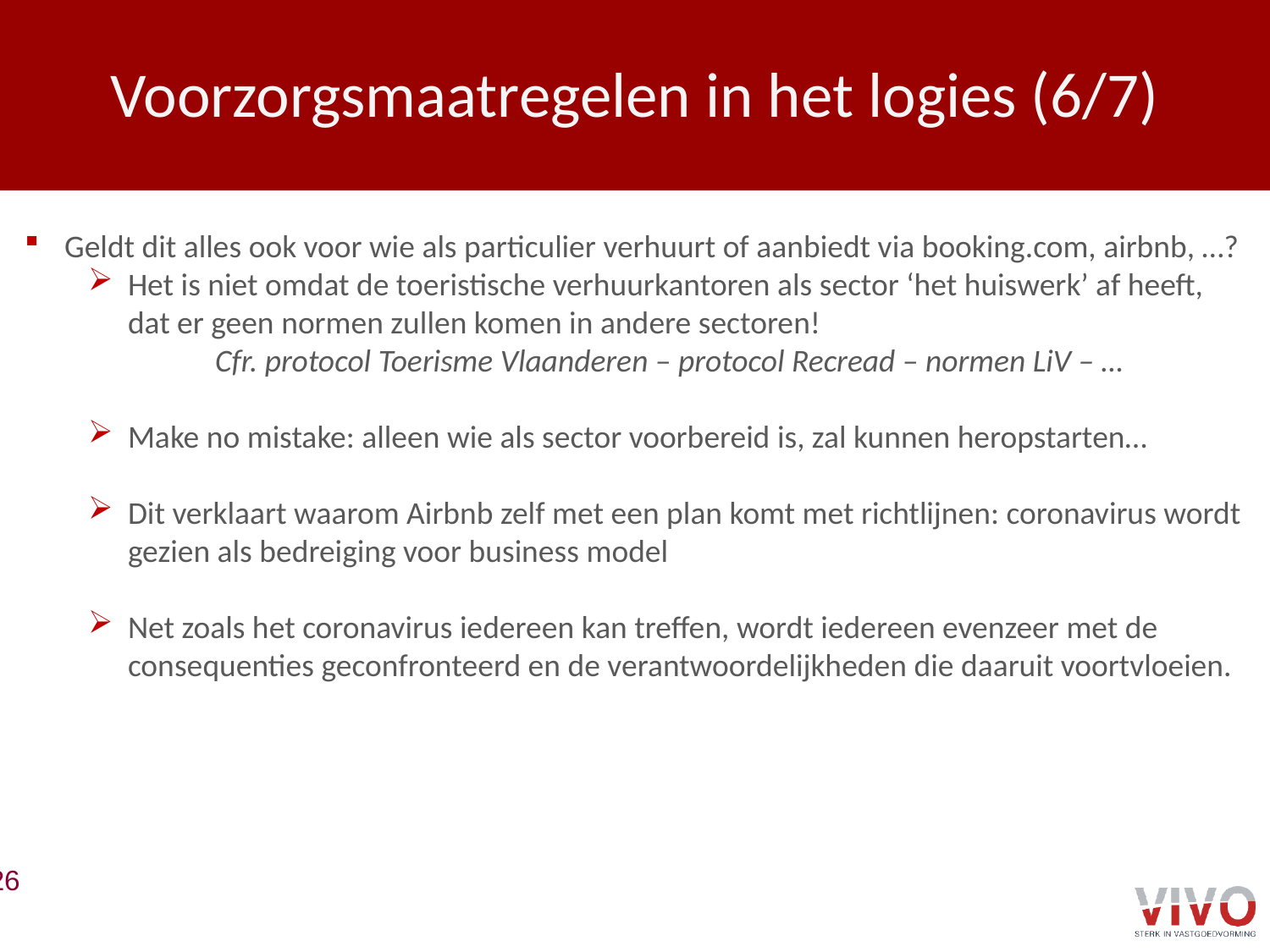

# Voorzorgsmaatregelen in het logies (6/7)
Geldt dit alles ook voor wie als particulier verhuurt of aanbiedt via booking.com, airbnb, …?
Het is niet omdat de toeristische verhuurkantoren als sector ‘het huiswerk’ af heeft, dat er geen normen zullen komen in andere sectoren!
	Cfr. protocol Toerisme Vlaanderen – protocol Recread – normen LiV – …

Make no mistake: alleen wie als sector voorbereid is, zal kunnen heropstarten…

Dit verklaart waarom Airbnb zelf met een plan komt met richtlijnen: coronavirus wordt gezien als bedreiging voor business model

Net zoals het coronavirus iedereen kan treffen, wordt iedereen evenzeer met de consequenties geconfronteerd en de verantwoordelijkheden die daaruit voortvloeien.